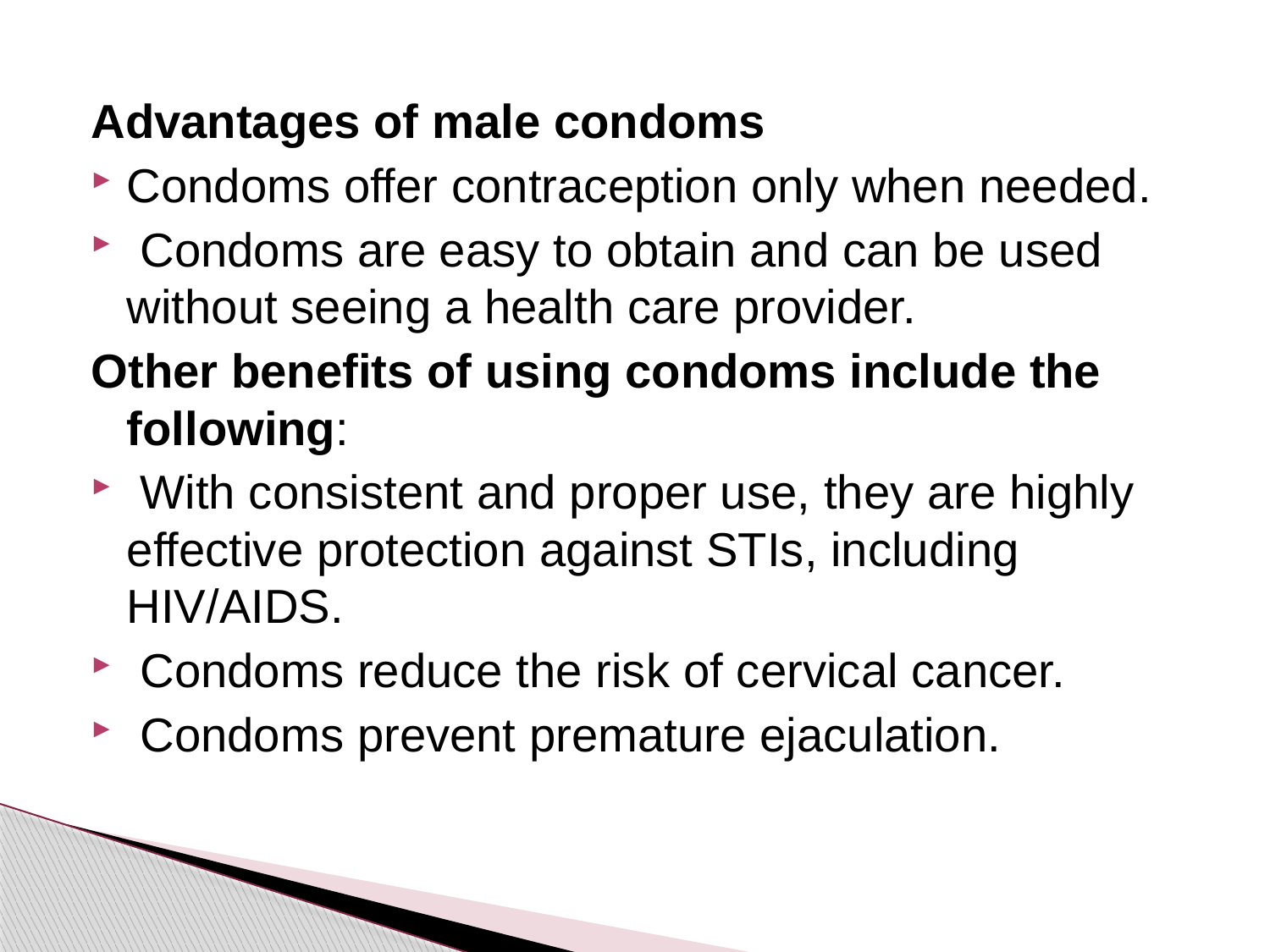

#
Advantages of male condoms
Condoms offer contraception only when needed.
 Condoms are easy to obtain and can be used without seeing a health care provider.
Other benefits of using condoms include the following:
 With consistent and proper use, they are highly effective protection against STIs, including HIV/AIDS.
 Condoms reduce the risk of cervical cancer.
 Condoms prevent premature ejaculation.